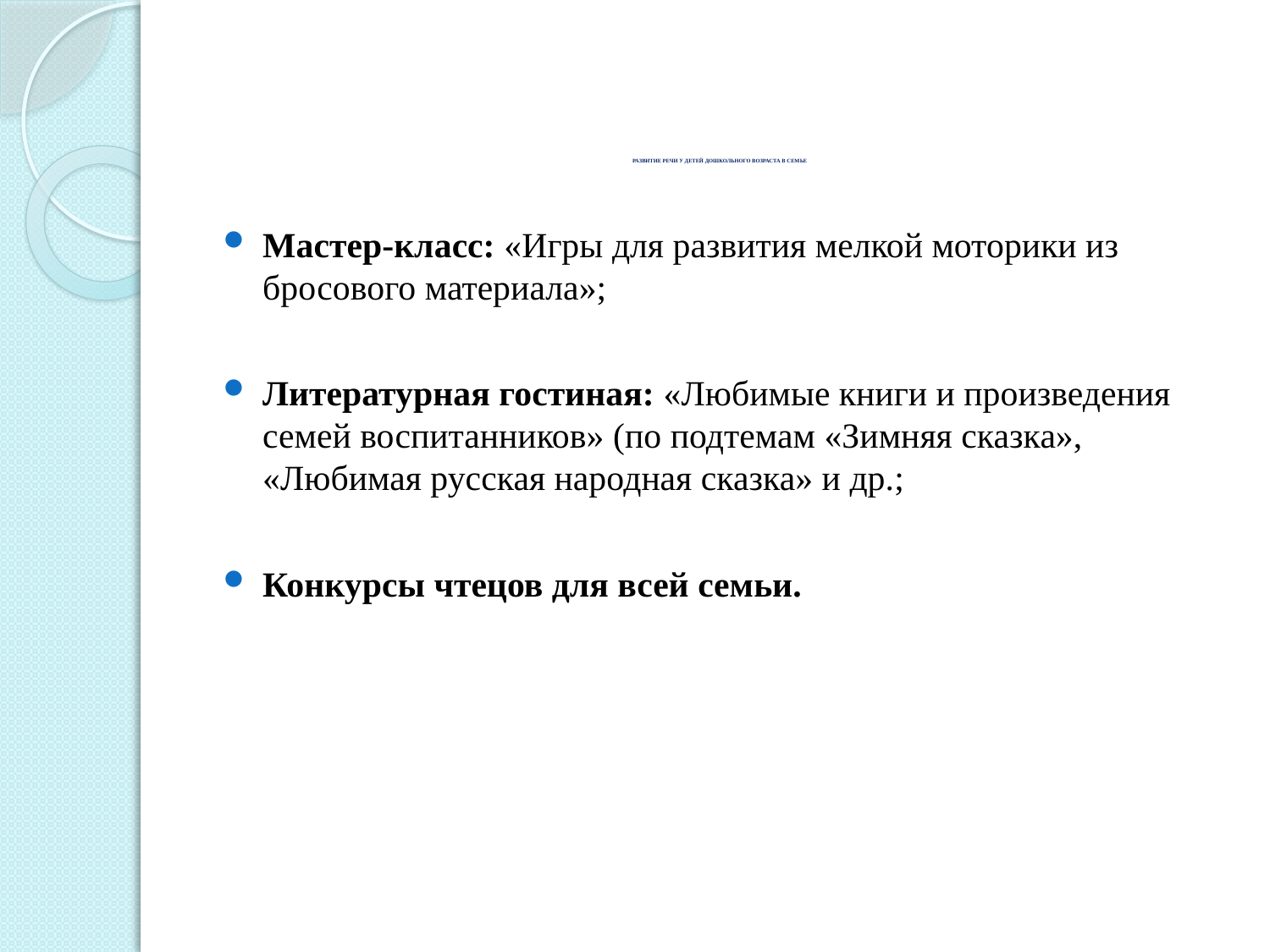

# РАЗВИТИЕ РЕЧИ У ДЕТЕЙ ДОШКОЛЬНОГО ВОЗРАСТА В СЕМЬЕ
Мастер-класс: «Игры для развития мелкой моторики из бросового материала»;

Литературная гостиная: «Любимые книги и произведения семей воспитанников» (по подтемам «Зимняя сказка», «Любимая русская народная сказка» и др.;

Конкурсы чтецов для всей семьи.